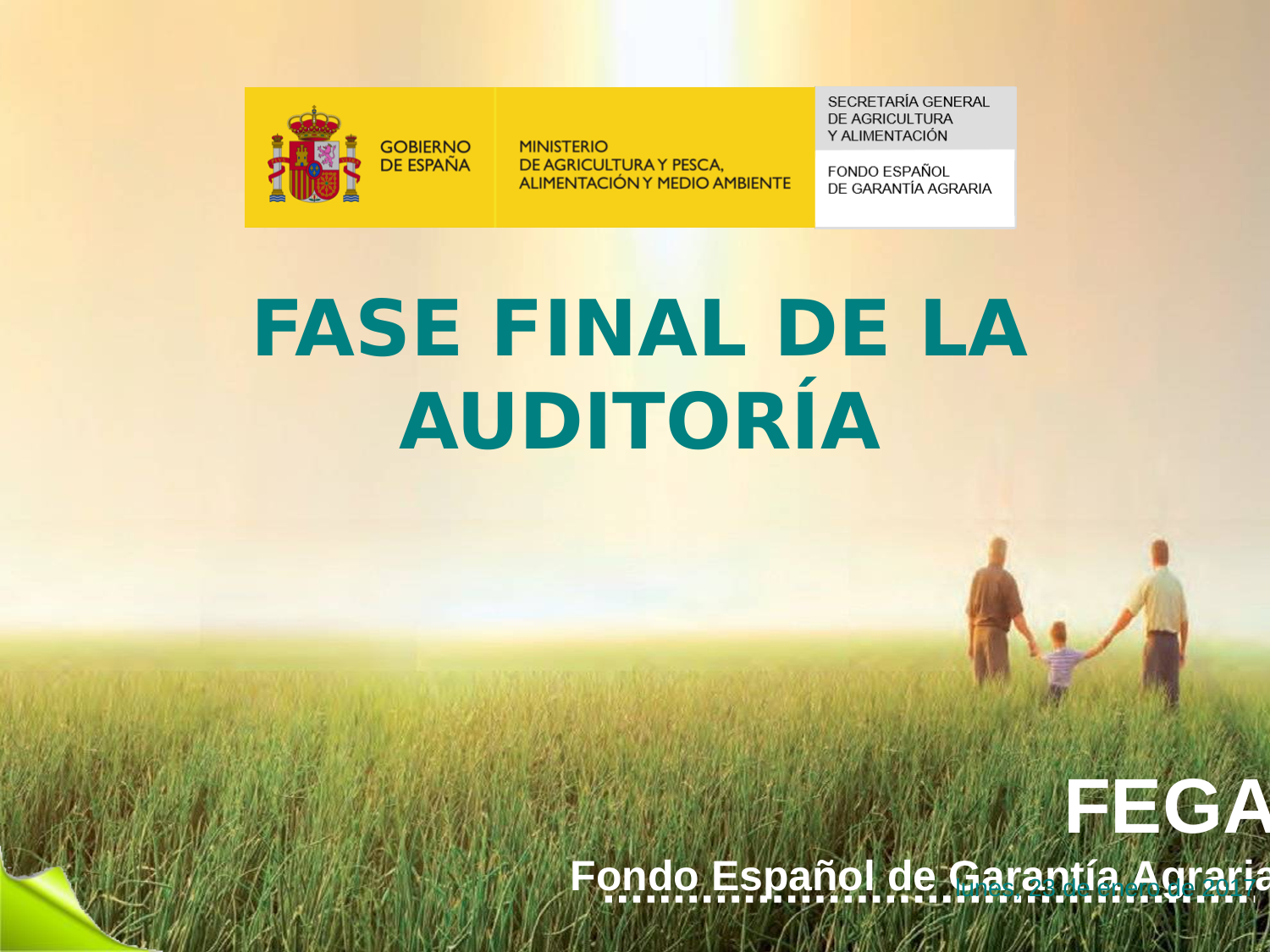

# FASE FINAL DE LA AUDITORÍA
lunes, 23 de enero de 2017